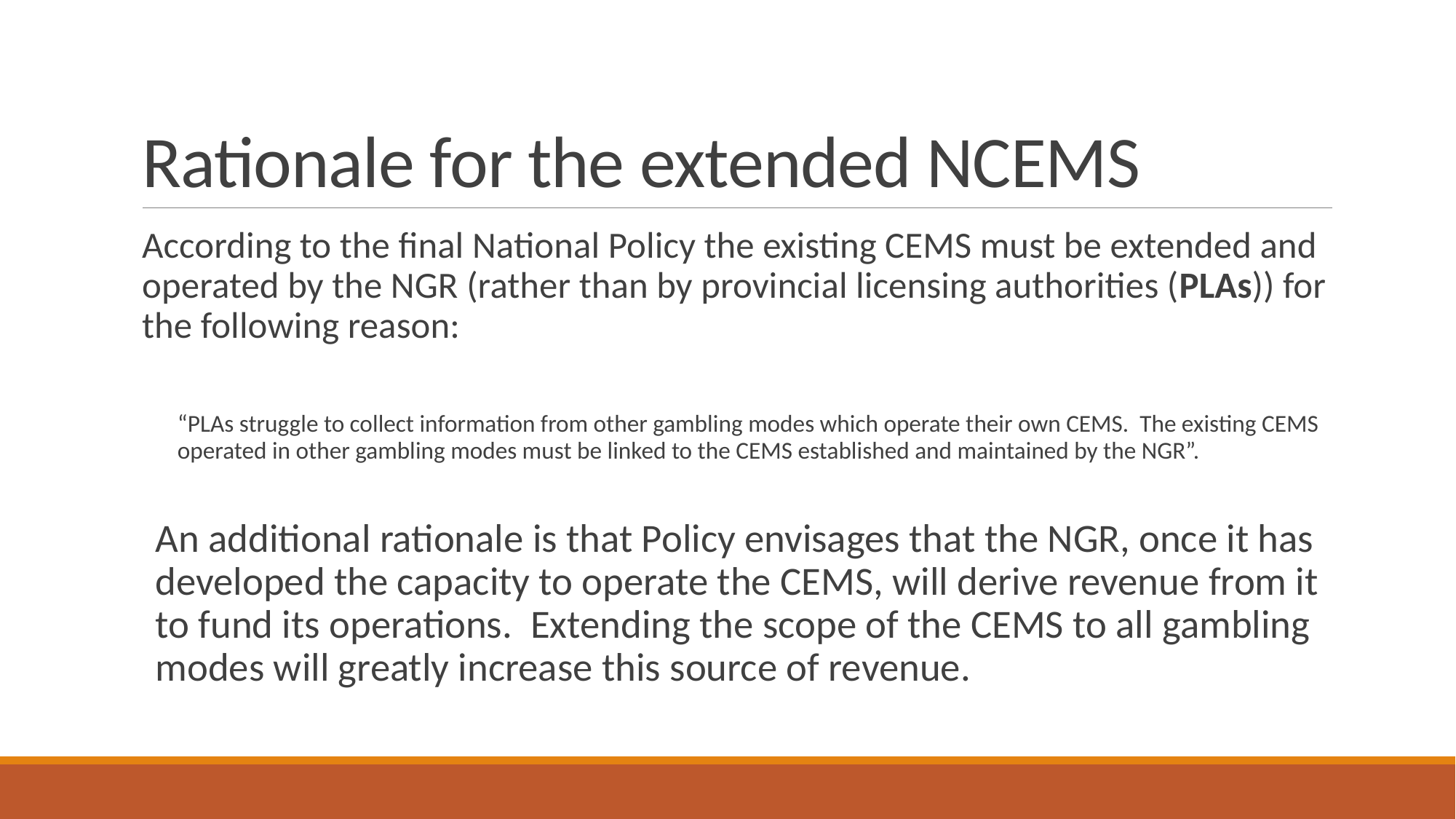

# Rationale for the extended NCEMS
According to the final National Policy the existing CEMS must be extended and operated by the NGR (rather than by provincial licensing authorities (PLAs)) for the following reason:

“PLAs struggle to collect information from other gambling modes which operate their own CEMS.  The existing CEMS operated in other gambling modes must be linked to the CEMS established and maintained by the NGR”.

An additional rationale is that Policy envisages that the NGR, once it has developed the capacity to operate the CEMS, will derive revenue from it to fund its operations.  Extending the scope of the CEMS to all gambling modes will greatly increase this source of revenue.